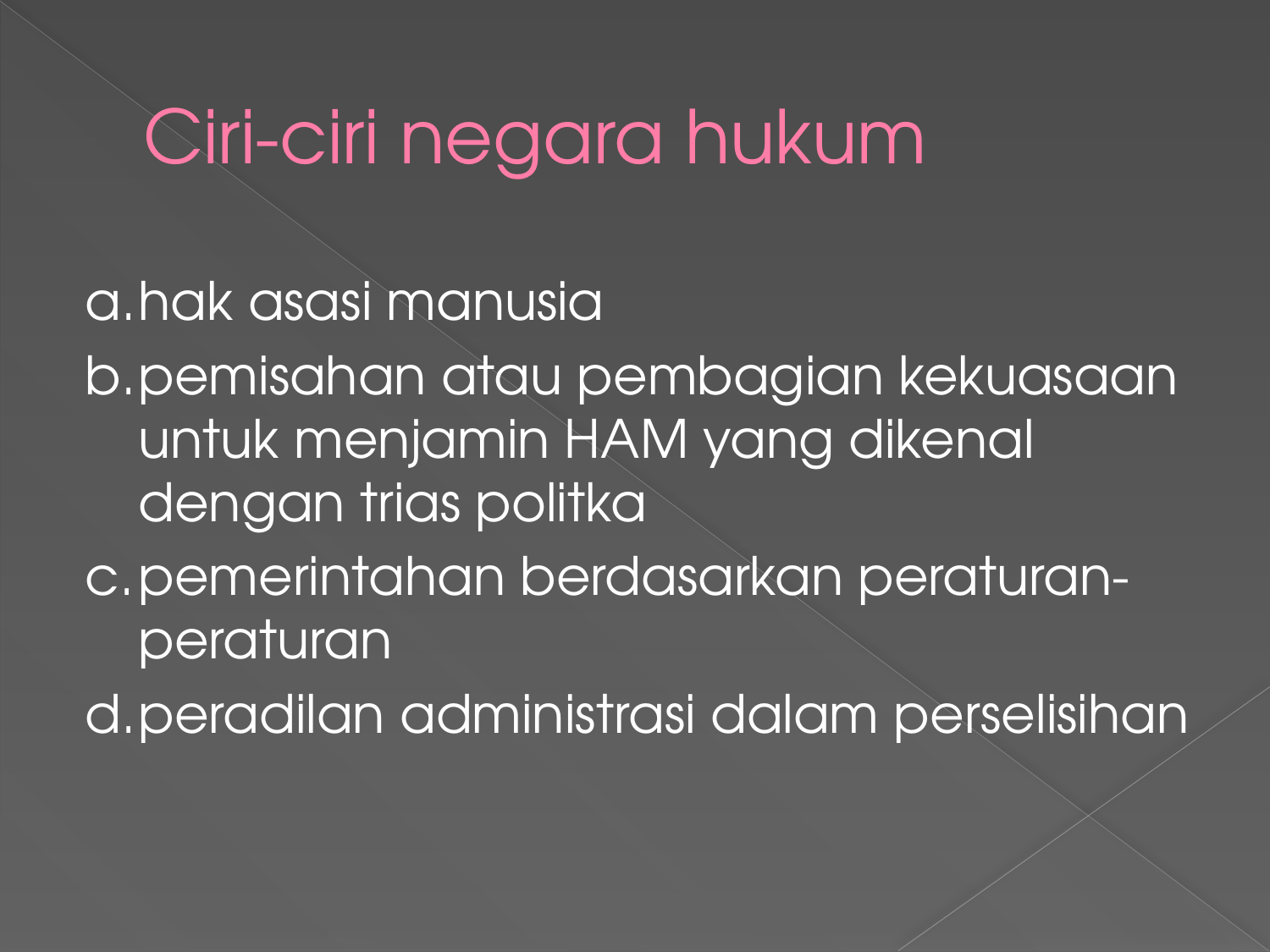

# Ciri-ciri negara hukum
a.	hak asasi manusia
b.	pemisahan atau pembagian kekuasaan untuk menjamin HAM yang dikenal dengan trias politka
c.	pemerintahan berdasarkan peraturan-peraturan
d.	peradilan administrasi dalam perselisihan